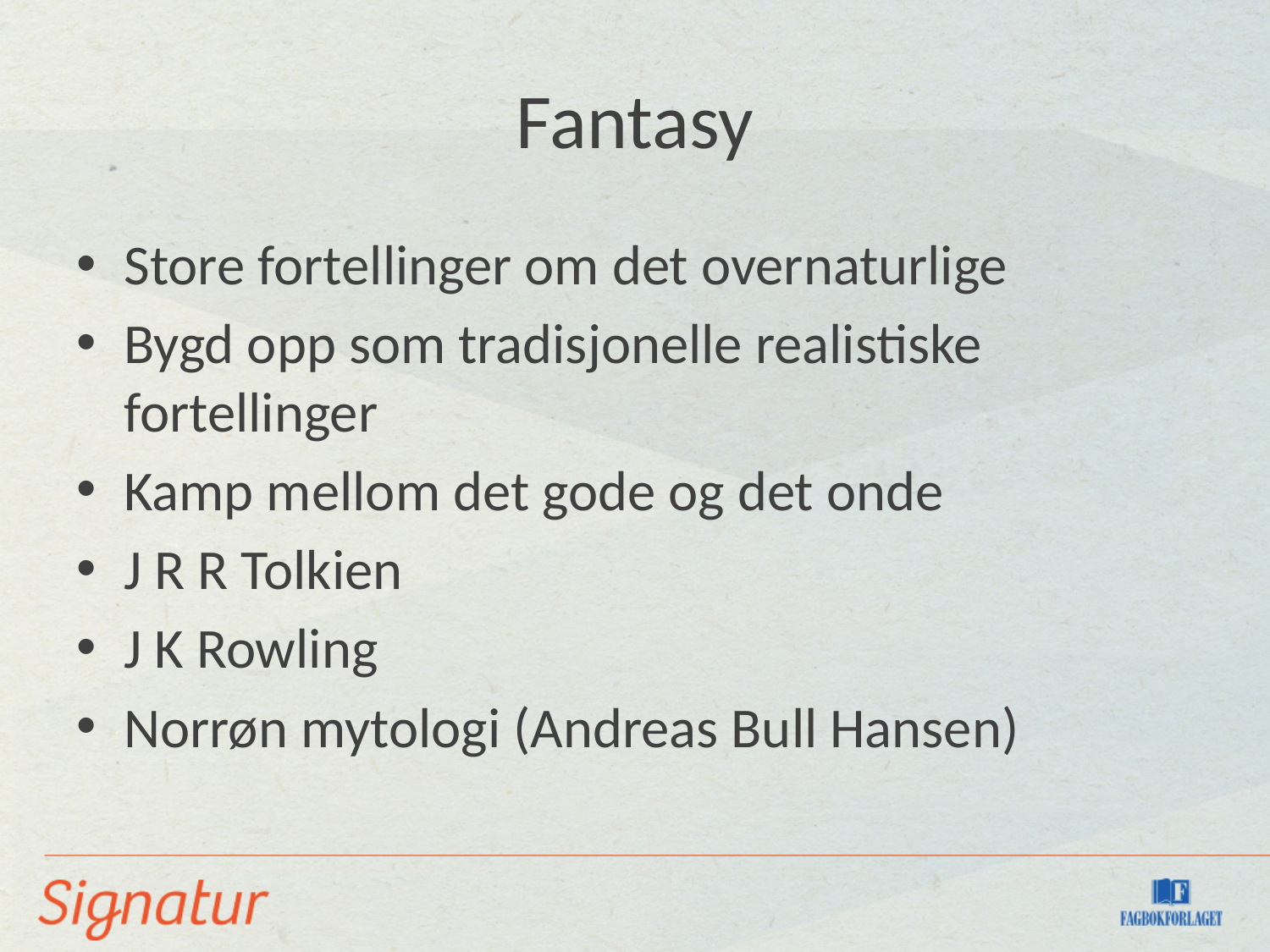

# Fantasy
Store fortellinger om det overnaturlige
Bygd opp som tradisjonelle realistiske fortellinger
Kamp mellom det gode og det onde
J R R Tolkien
J K Rowling
Norrøn mytologi (Andreas Bull Hansen)